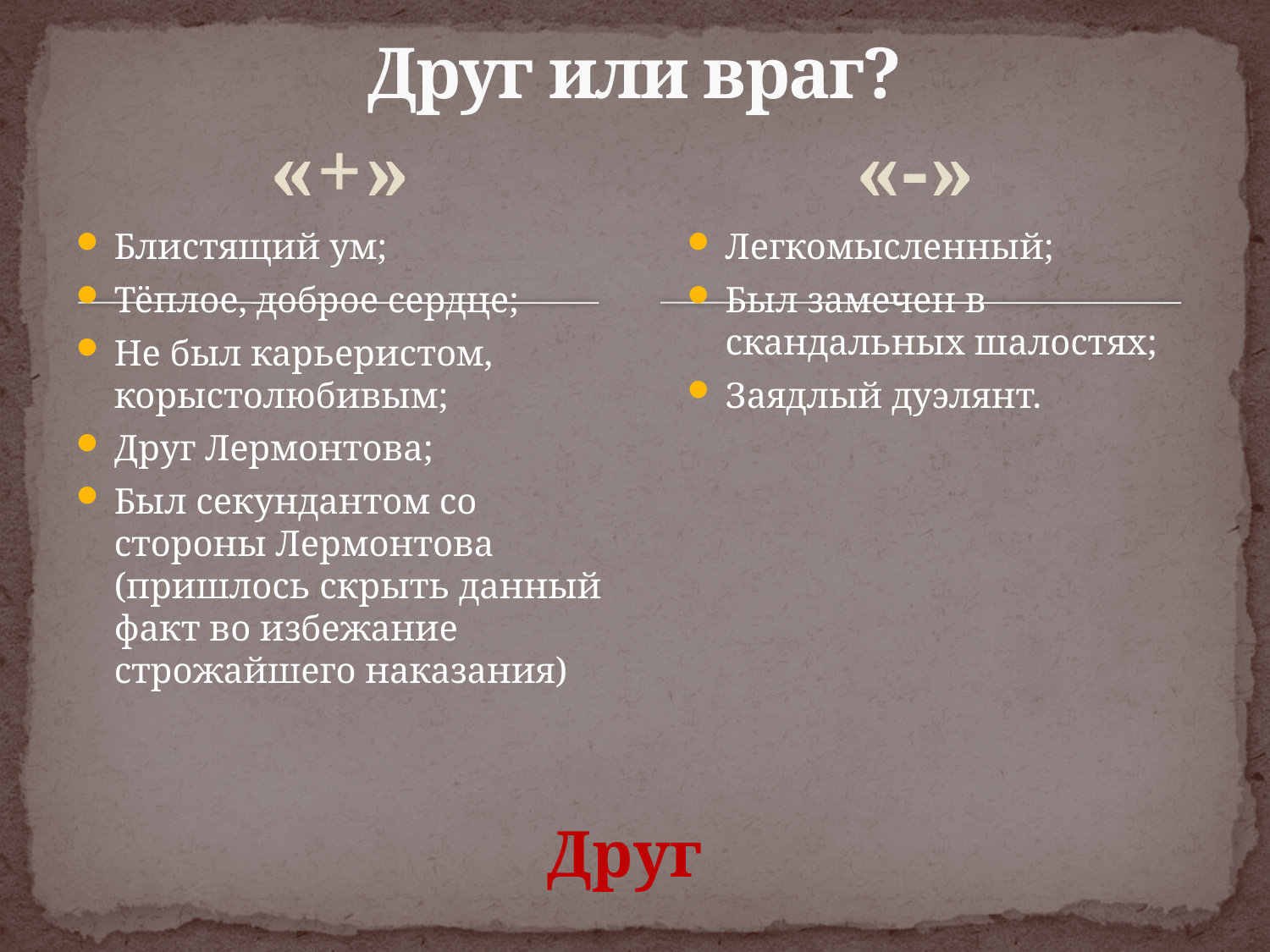

# Друг или враг?
«+»
«-»
Блистящий ум;
Тёплое, доброе сердце;
Не был карьеристом, корыстолюбивым;
Друг Лермонтова;
Был секундантом со стороны Лермонтова (пришлось скрыть данный факт во избежание строжайшего наказания)
Легкомысленный;
Был замечен в скандальных шалостях;
Заядлый дуэлянт.
Друг